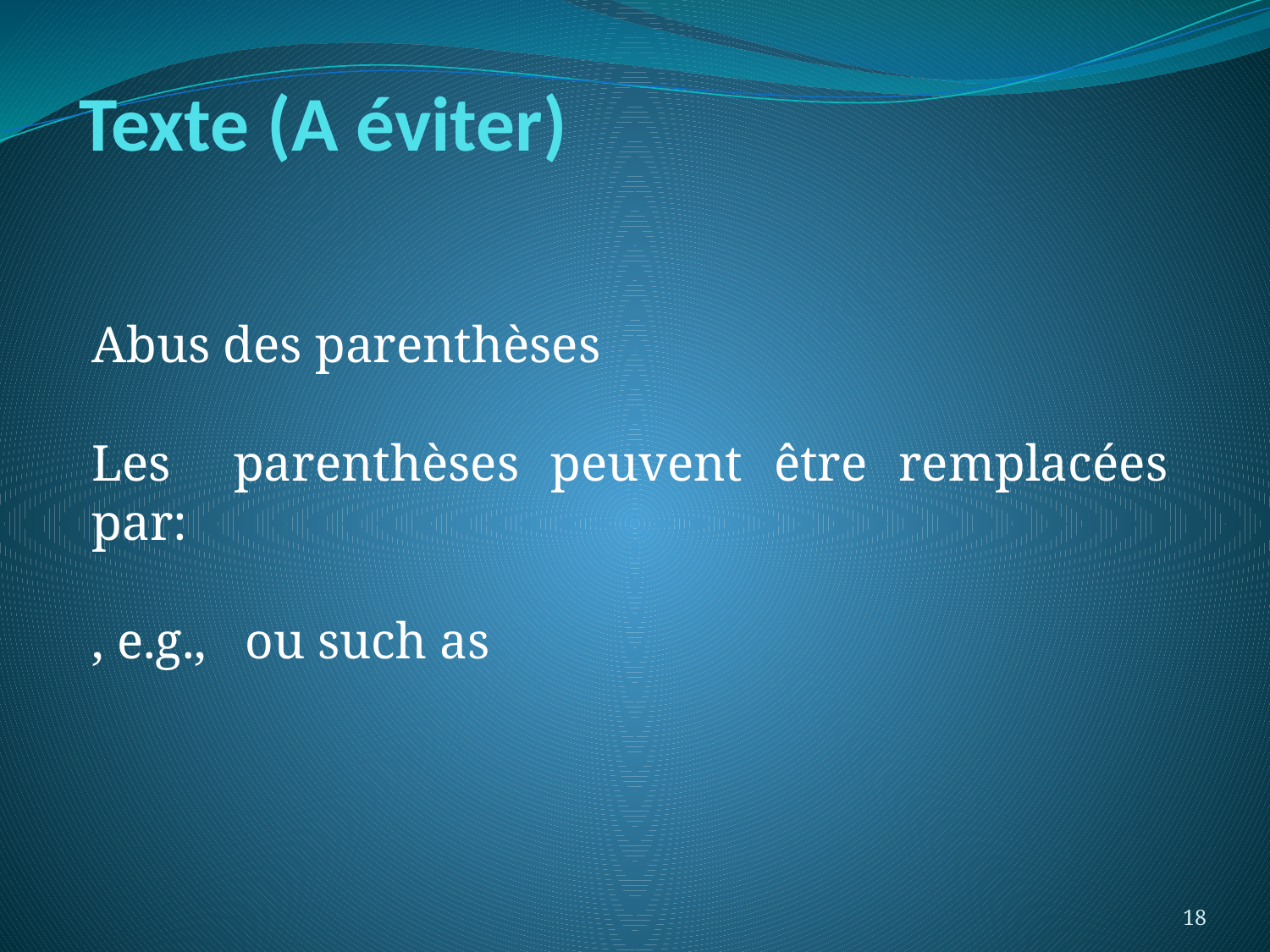

# Texte (A éviter)
Abus des parenthèses

Les  parenthèses peuvent être remplacées par:

, e.g.,   ou such as
18